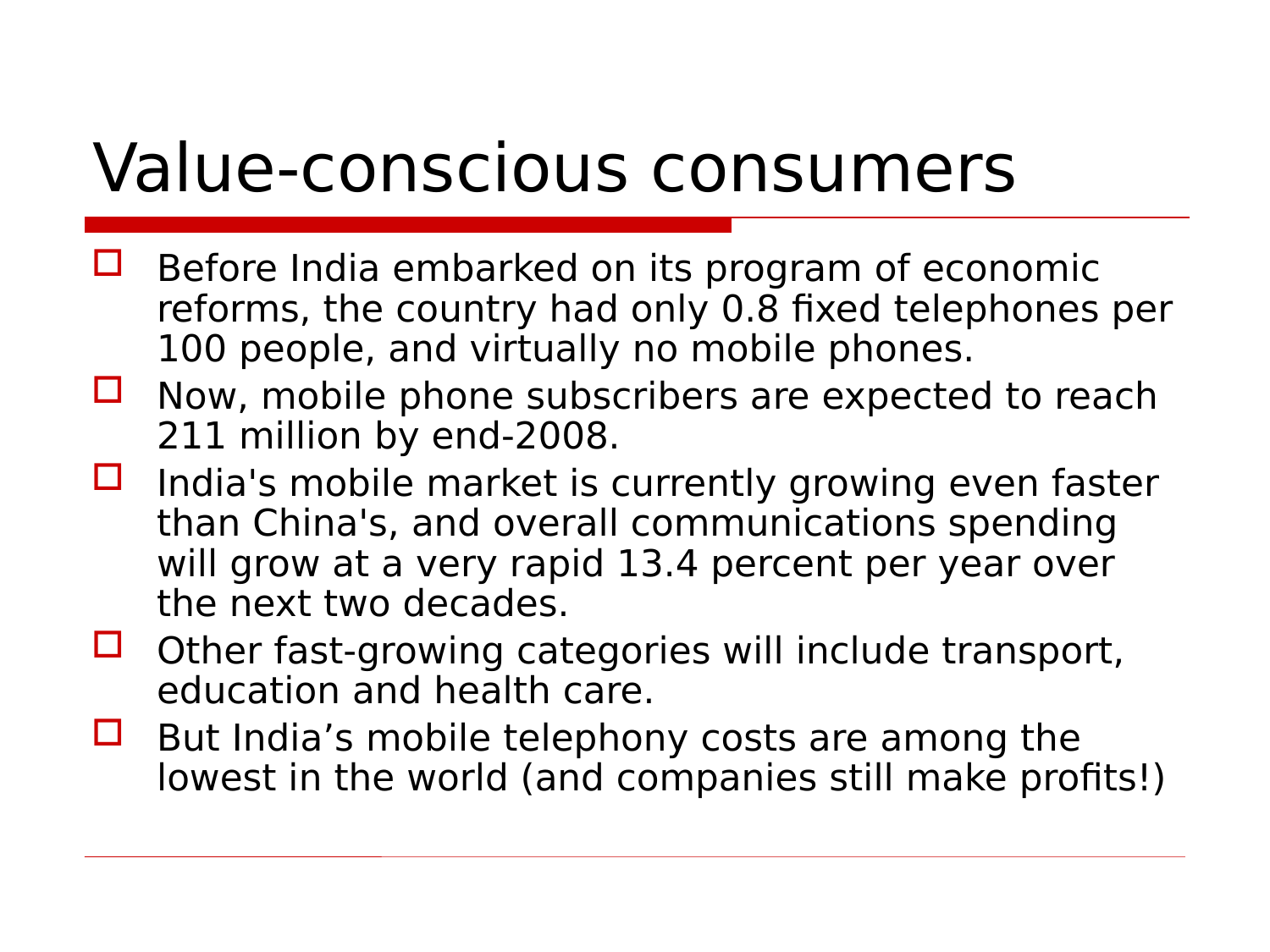

# Value-conscious consumers
Before India embarked on its program of economic reforms, the country had only 0.8 fixed telephones per 100 people, and virtually no mobile phones.
Now, mobile phone subscribers are expected to reach 211 million by end-2008.
India's mobile market is currently growing even faster than China's, and overall communications spending will grow at a very rapid 13.4 percent per year over the next two decades.
Other fast-growing categories will include transport, education and health care.
But India’s mobile telephony costs are among the lowest in the world (and companies still make profits!)